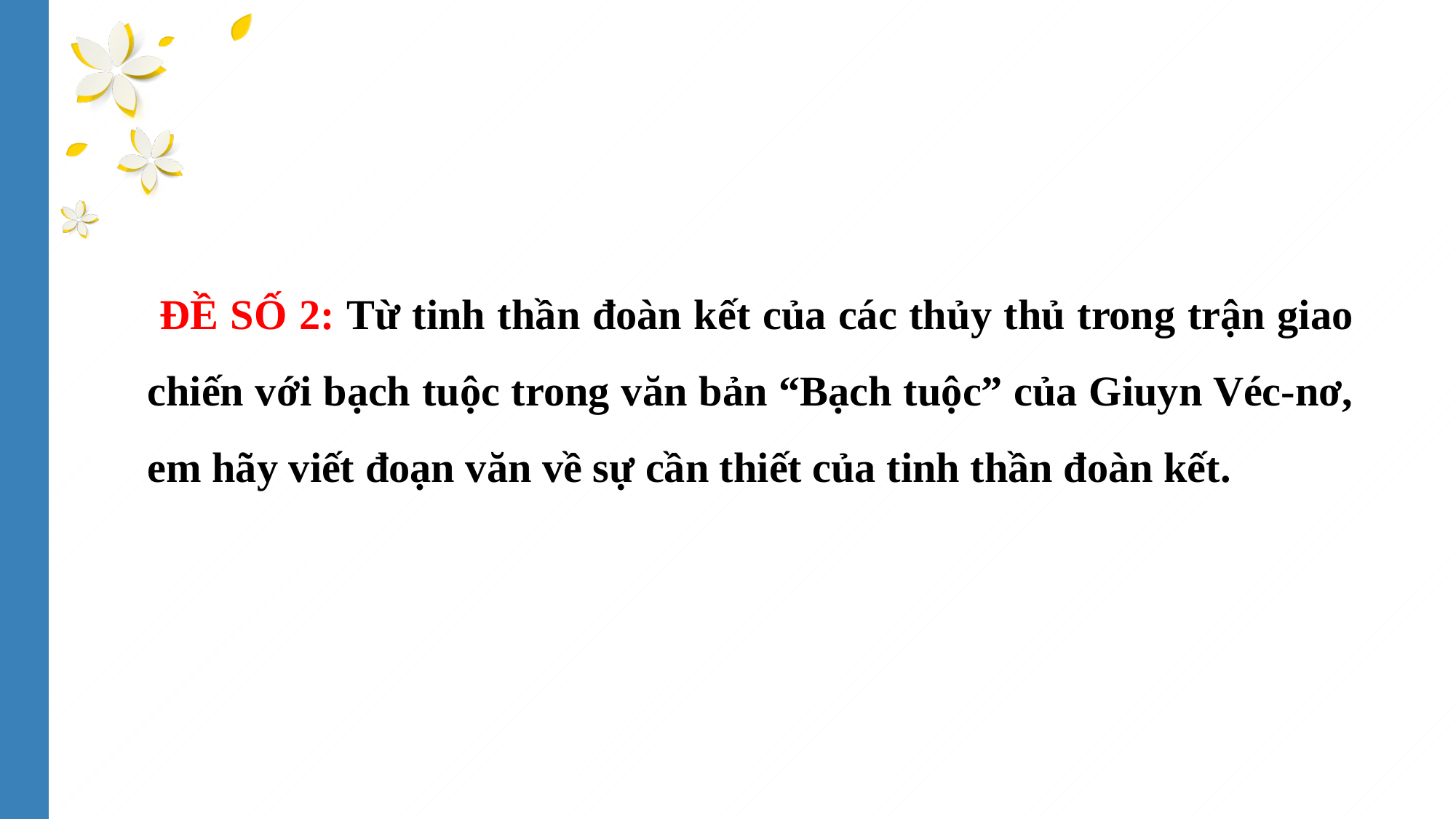

ĐỀ SỐ 2: Từ tinh thần đoàn kết của các thủy thủ trong trận giao chiến với bạch tuộc trong văn bản “Bạch tuộc” của Giuyn Véc-nơ, em hãy viết đoạn văn về sự cần thiết của tinh thần đoàn kết.